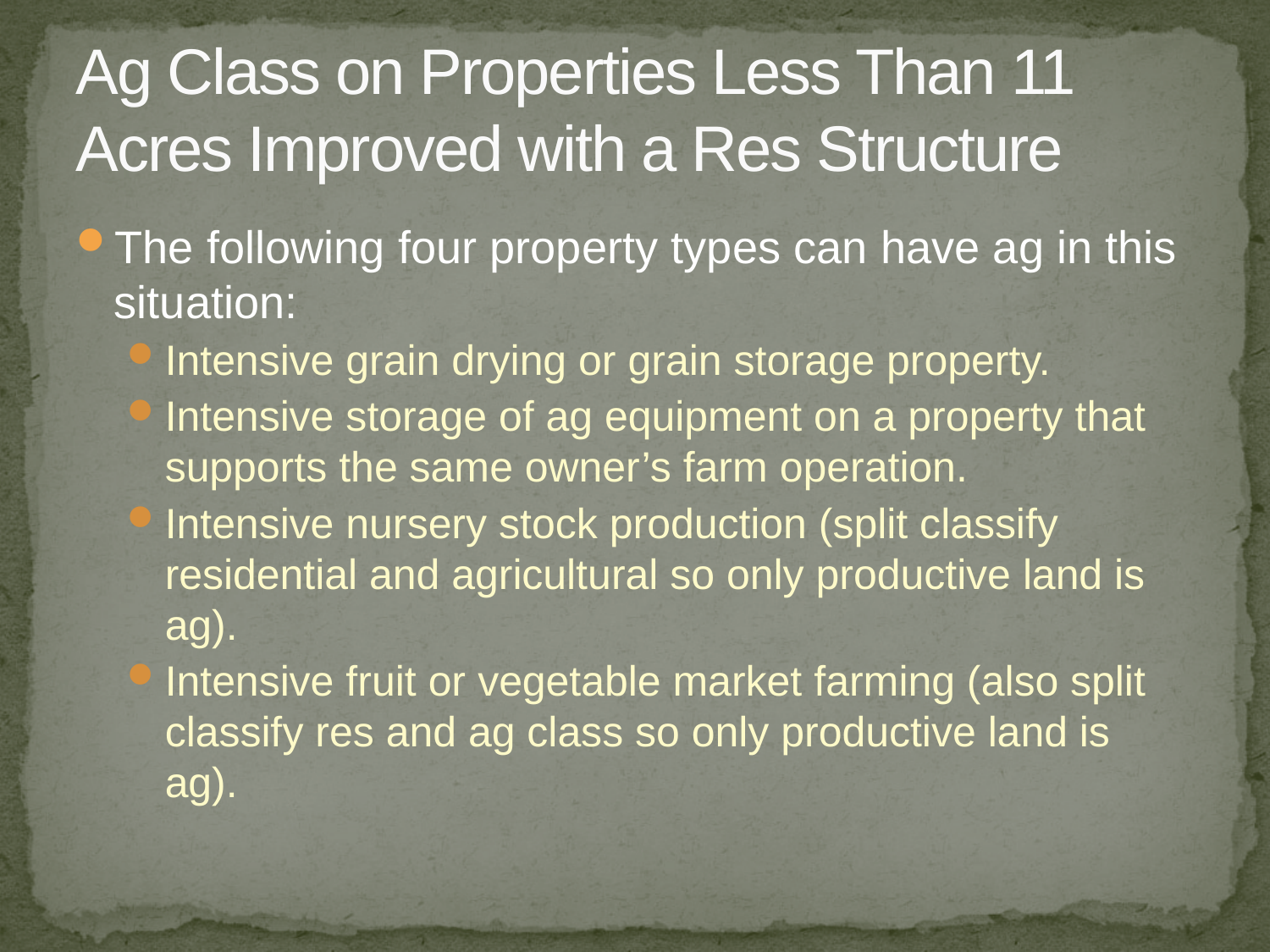

# Ag Class on Properties Less Than 11 Acres Improved with a Res Structure
The following four property types can have ag in this situation:
Intensive grain drying or grain storage property.
Intensive storage of ag equipment on a property that supports the same owner’s farm operation.
Intensive nursery stock production (split classify residential and agricultural so only productive land is ag).
Intensive fruit or vegetable market farming (also split classify res and ag class so only productive land is ag).